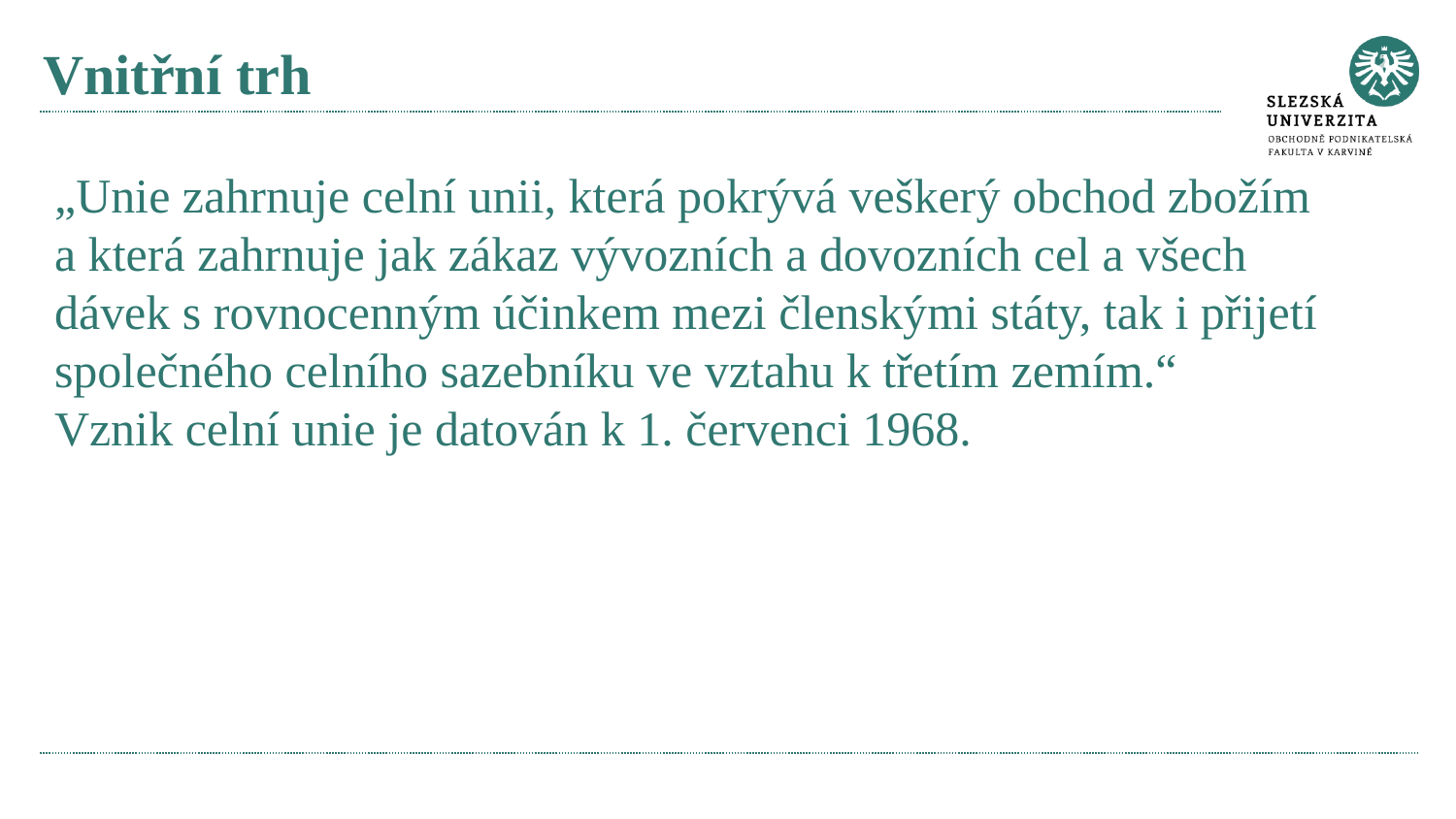

# Vnitřní trh
„Unie zahrnuje celní unii, která pokrývá veškerý obchod zbožím a která zahrnuje jak zákaz vývozních a dovozních cel a všech dávek s rovnocenným účinkem mezi členskými státy, tak i přijetí společného celního sazebníku ve vztahu k třetím zemím.“
Vznik celní unie je datován k 1. červenci 1968.